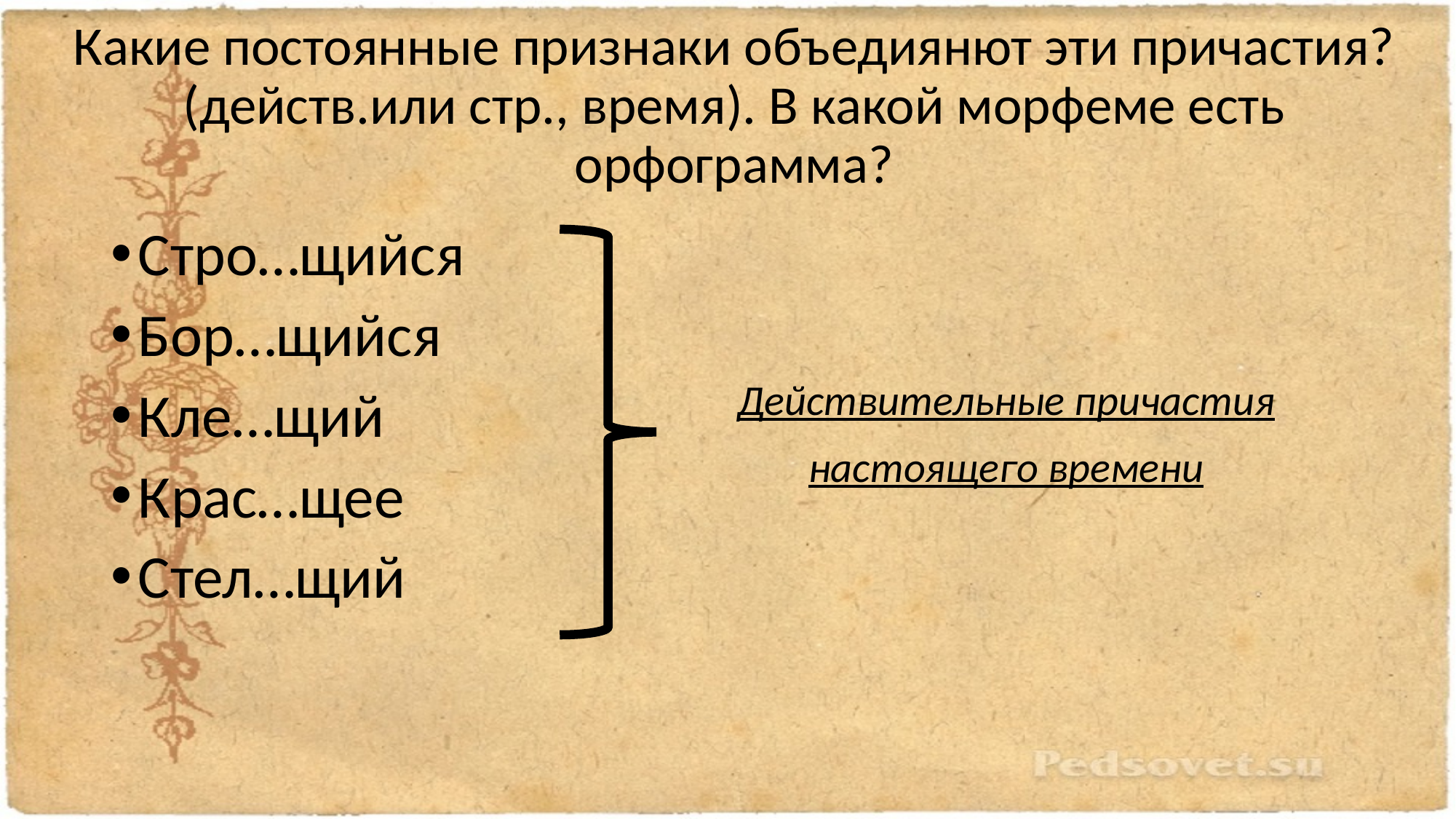

# Какие постоянные признаки объедиянют эти причастия? (действ.или стр., время). В какой морфеме есть орфограмма?
Стро…щийся
Бор…щийся
Кле…щий
Крас…щее
Стел…щий

Действительные причастия
настоящего времени